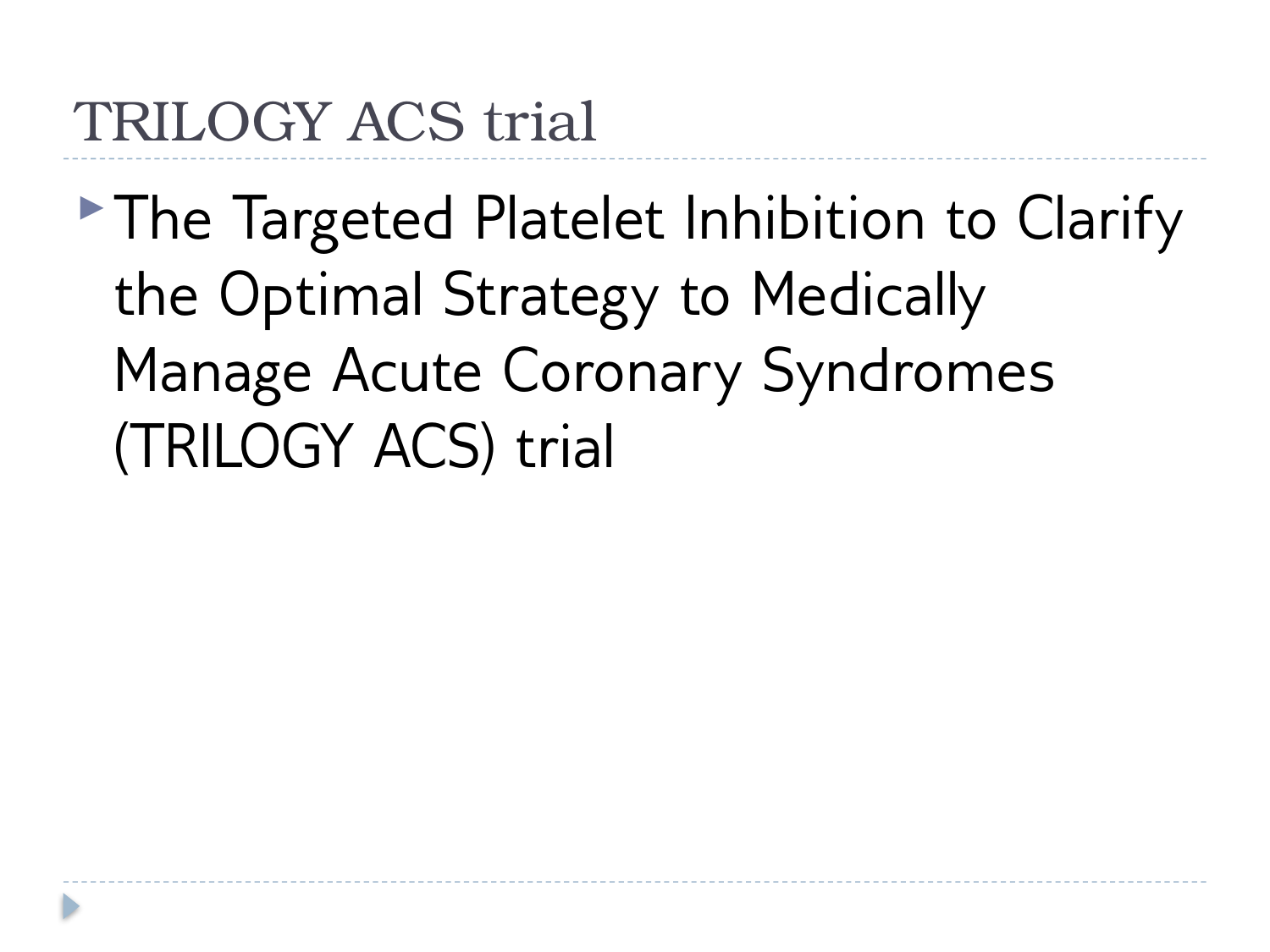

# TRILOGY ACS trial
The Targeted Platelet Inhibition to Clarify the Optimal Strategy to Medically Manage Acute Coronary Syndromes (TRILOGY ACS) trial